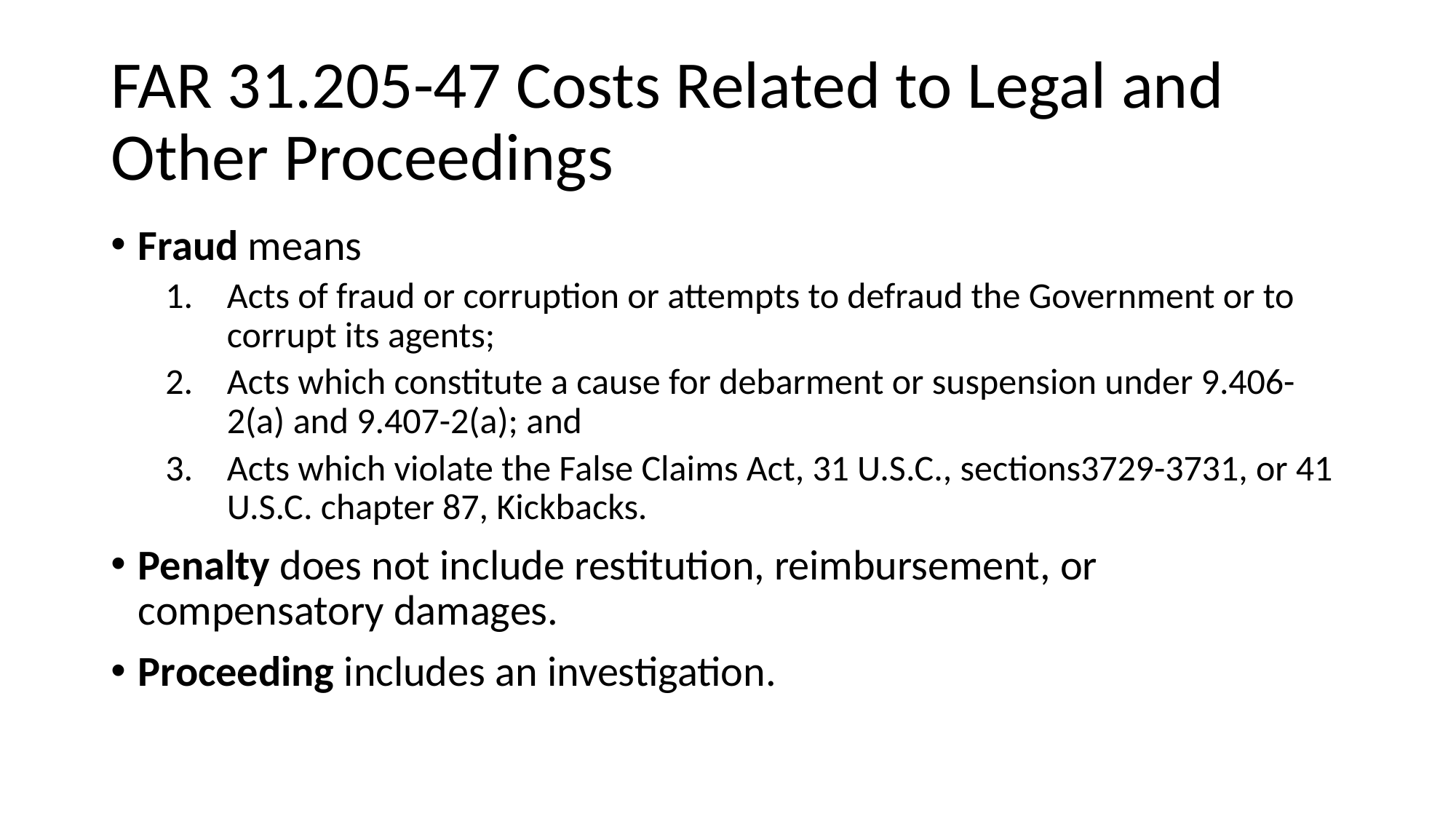

# FAR 31.205-47 Costs Related to Legal and Other Proceedings
Fraud means
Acts of fraud or corruption or attempts to defraud the Government or to corrupt its agents;
Acts which constitute a cause for debarment or suspension under 9.406-2(a) and 9.407-2(a); and
Acts which violate the False Claims Act, 31 U.S.C., sections3729-3731, or 41 U.S.C. chapter 87, Kickbacks.
Penalty does not include restitution, reimbursement, or compensatory damages.
Proceeding includes an investigation.